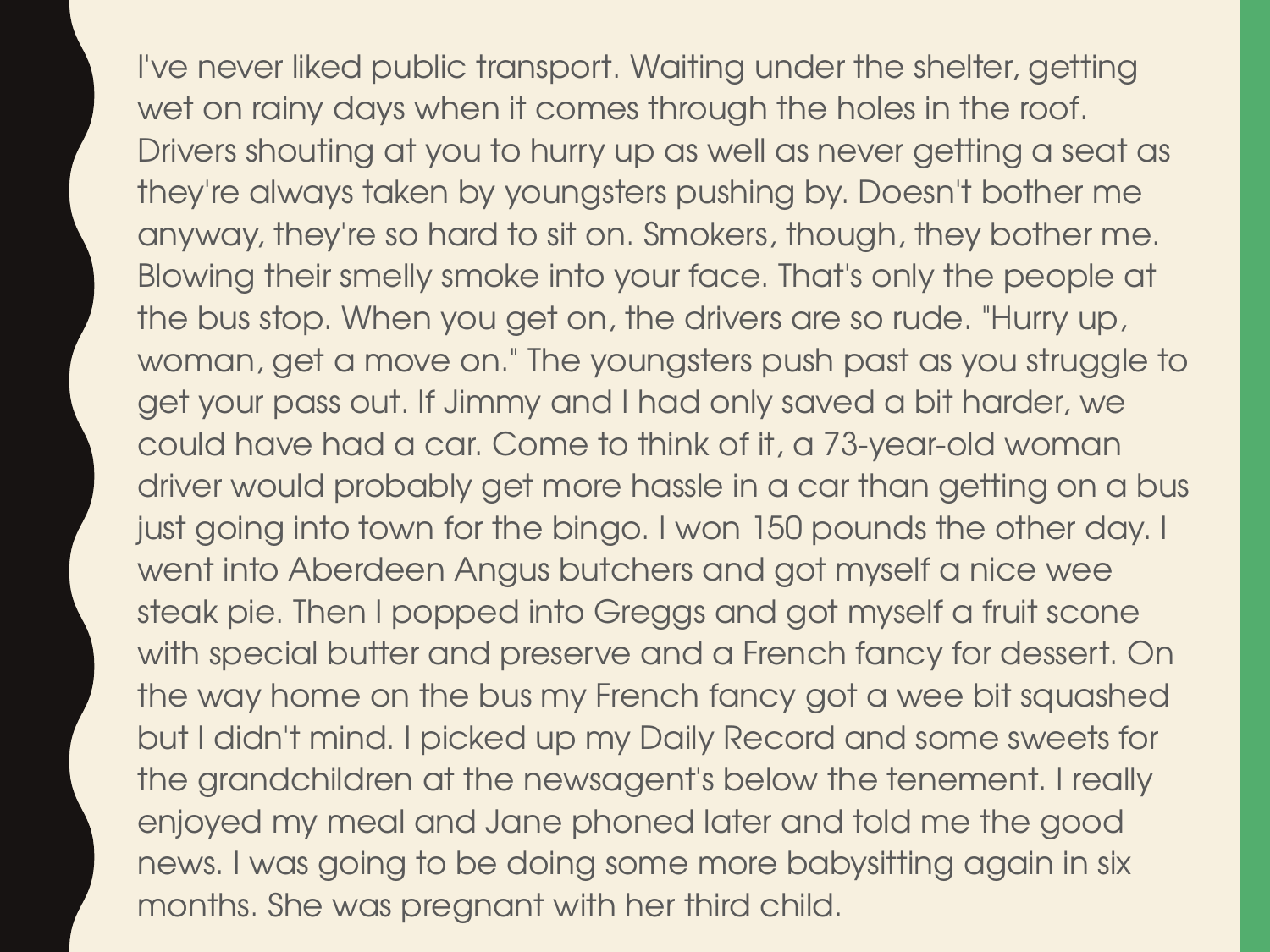

I've never liked public transport. Waiting under the shelter, getting wet on rainy days when it comes through the holes in the roof. Drivers shouting at you to hurry up as well as never getting a seat as they're always taken by youngsters pushing by. Doesn't bother me anyway, they're so hard to sit on. Smokers, though, they bother me. Blowing their smelly smoke into your face. That's only the people at the bus stop. When you get on, the drivers are so rude. "Hurry up, woman, get a move on." The youngsters push past as you struggle to get your pass out. If Jimmy and I had only saved a bit harder, we could have had a car. Come to think of it, a 73-year-old woman driver would probably get more hassle in a car than getting on a bus just going into town for the bingo. I won 150 pounds the other day. I went into Aberdeen Angus butchers and got myself a nice wee steak pie. Then I popped into Greggs and got myself a fruit scone with special butter and preserve and a French fancy for dessert. On the way home on the bus my French fancy got a wee bit squashed but I didn't mind. I picked up my Daily Record and some sweets for the grandchildren at the newsagent's below the tenement. I really enjoyed my meal and Jane phoned later and told me the good news. I was going to be doing some more babysitting again in six months. She was pregnant with her third child.